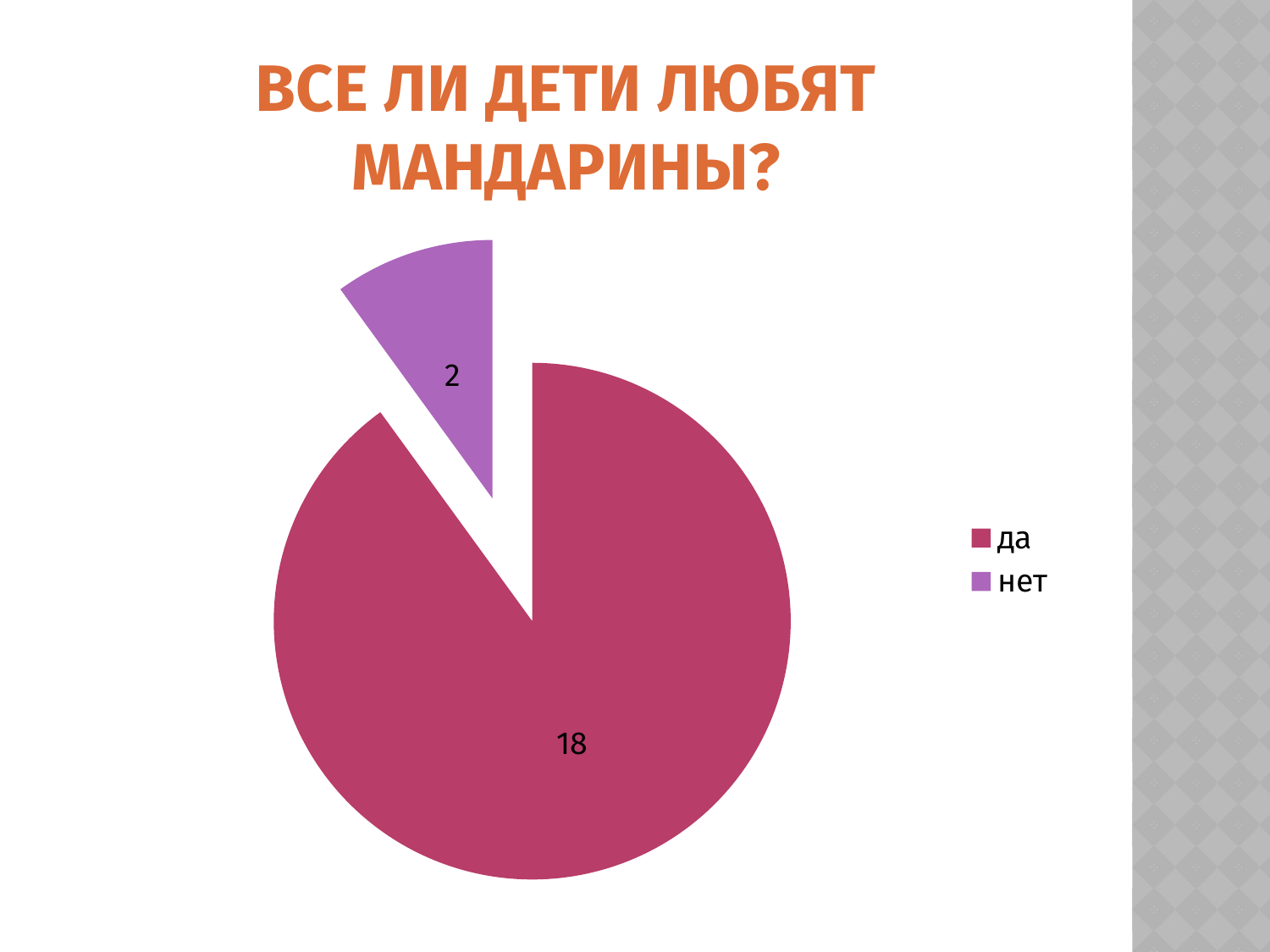

# Все ли дети любят мандарины?

### Chart

| Category | Столбец1 |
|---|---|
| да | 18.0 |
| нет | 2.0 |